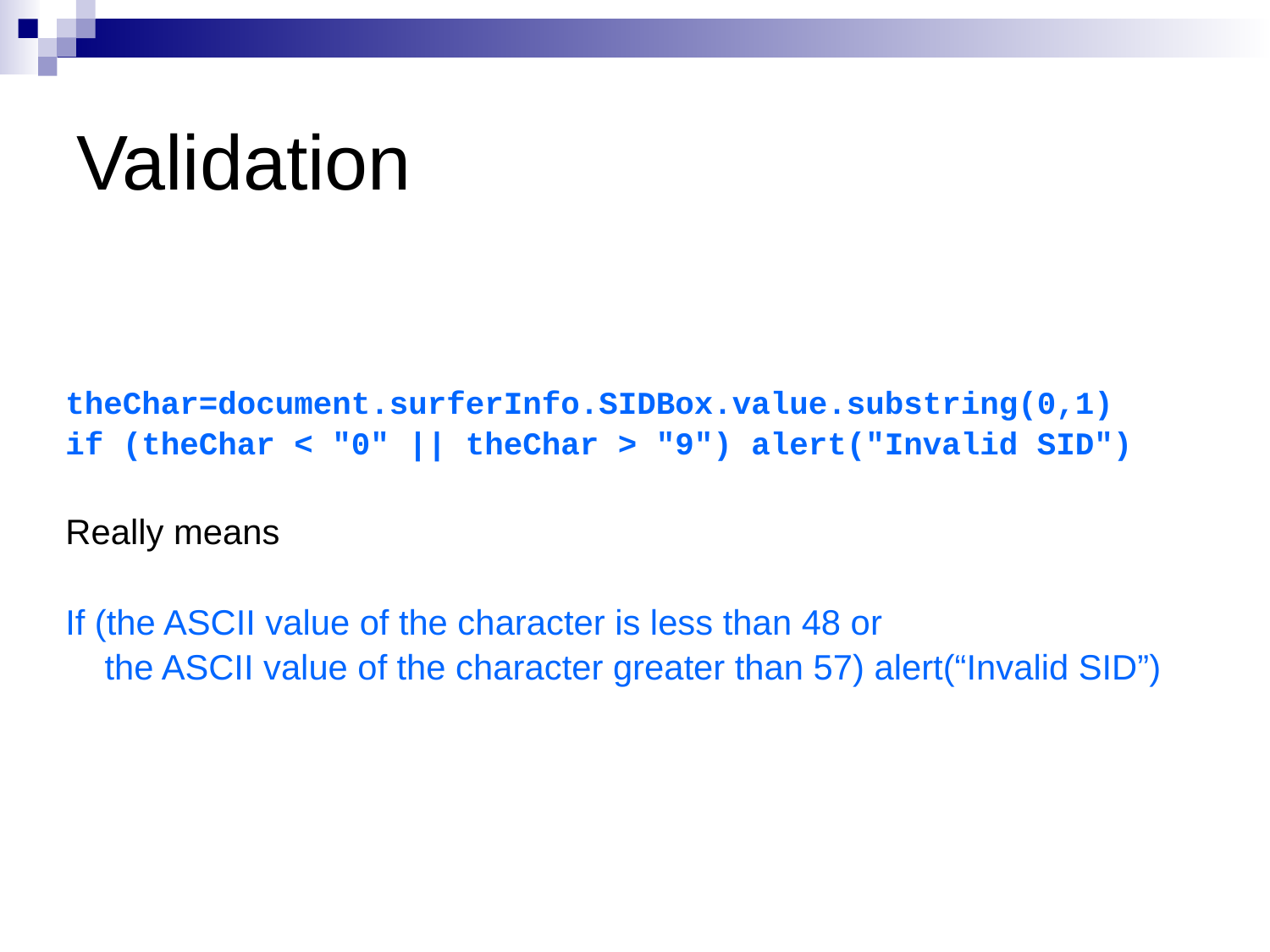

# Validation
theChar=document.surferInfo.SIDBox.value.substring(0,1)
if (theChar < "0" || theChar > "9") alert("Invalid SID")

Really means

If (the ASCII value of the character is less than 48 or
    the ASCII value of the character greater than 57) alert(“Invalid SID”)